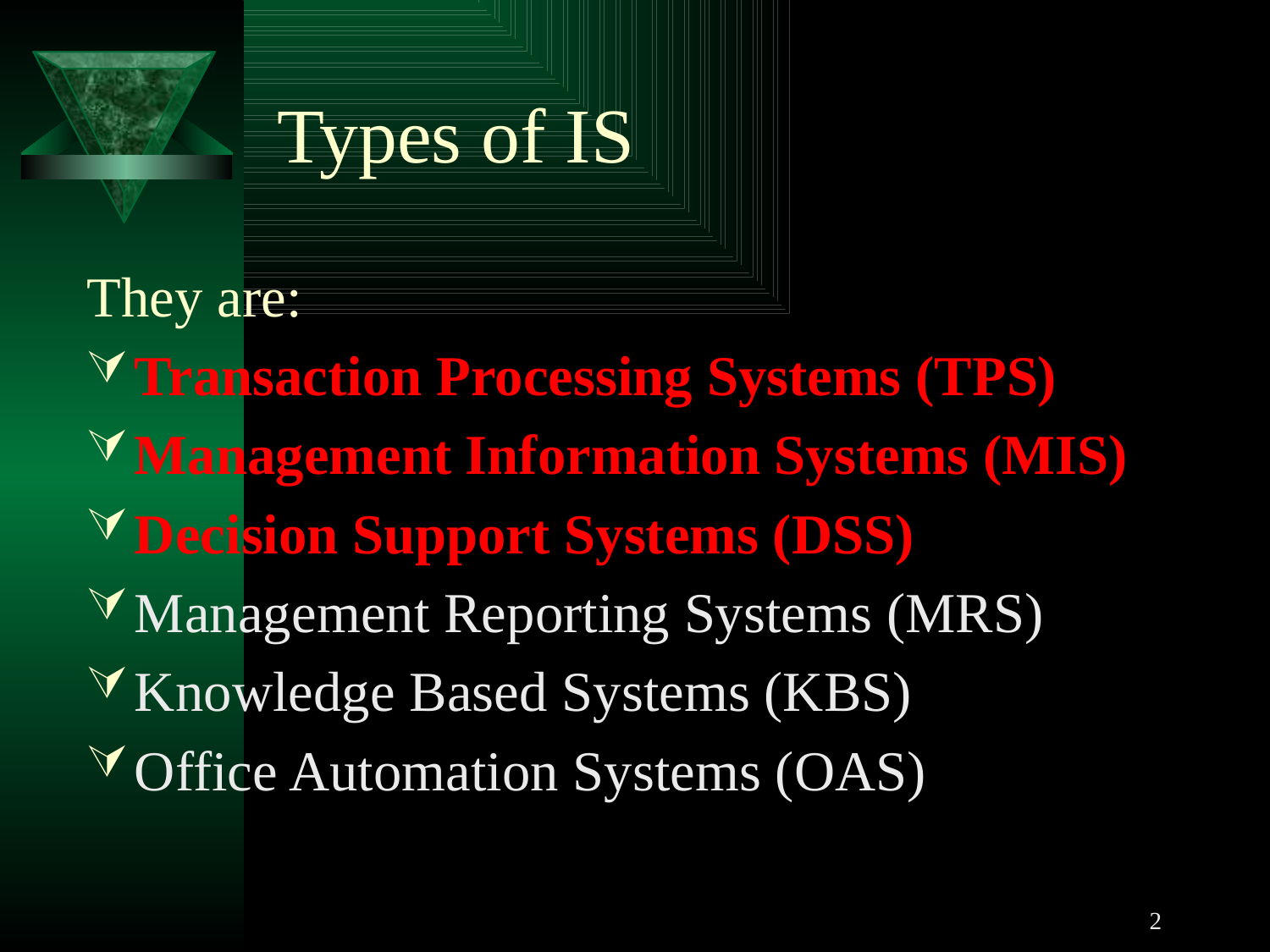

# Types of IS
They are:
Transaction Processing Systems (TPS)
Management Information Systems (MIS)
Decision Support Systems (DSS)
Management Reporting Systems (MRS)
Knowledge Based Systems (KBS)
Office Automation Systems (OAS)
2